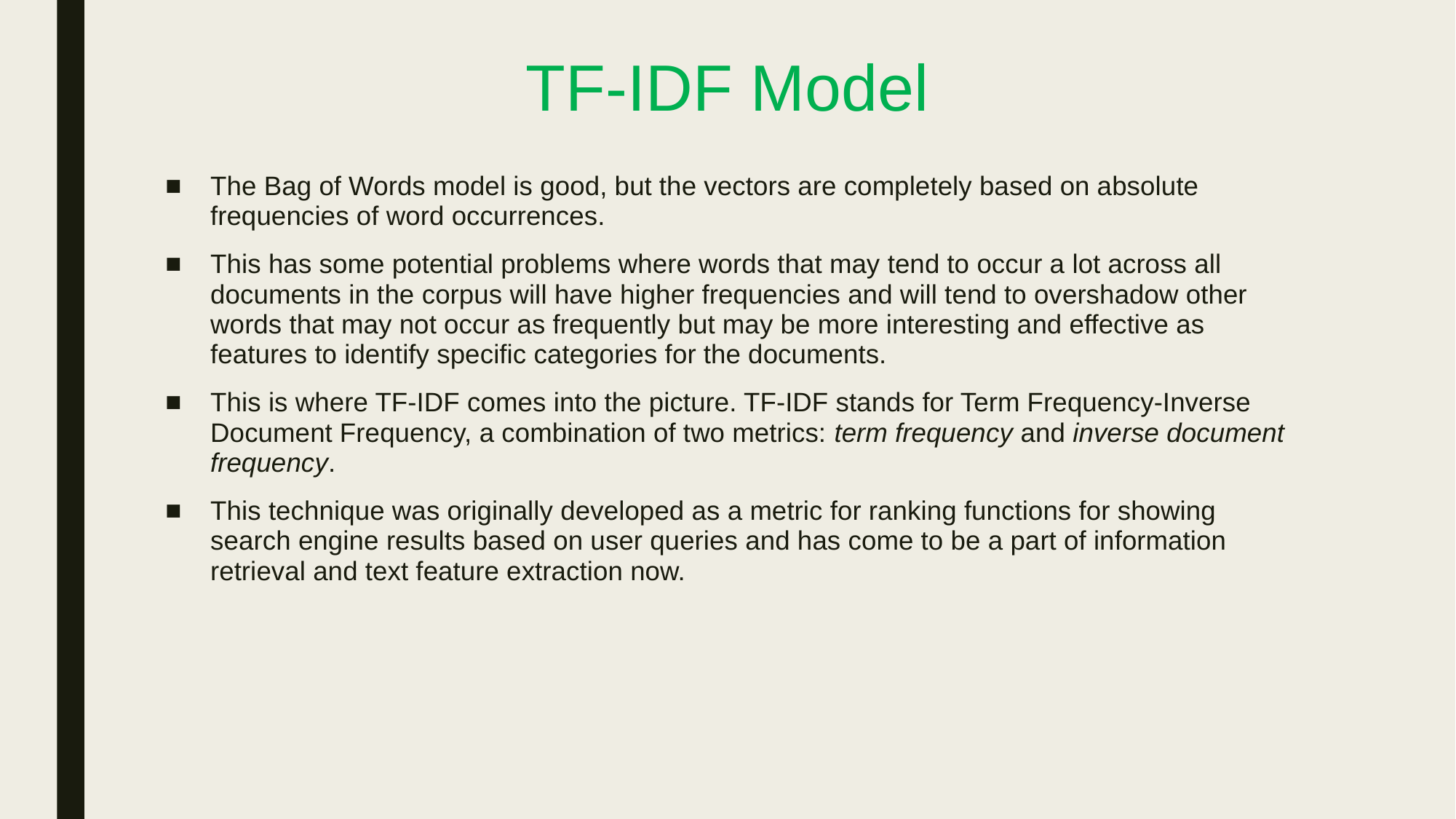

# TF-IDF Model
The Bag of Words model is good, but the vectors are completely based on absolute frequencies of word occurrences.
This has some potential problems where words that may tend to occur a lot across all documents in the corpus will have higher frequencies and will tend to overshadow other words that may not occur as frequently but may be more interesting and effective as features to identify specific categories for the documents.
This is where TF-IDF comes into the picture. TF-IDF stands for Term Frequency-Inverse Document Frequency, a combination of two metrics: term frequency and inverse document frequency.
This technique was originally developed as a metric for ranking functions for showing search engine results based on user queries and has come to be a part of information retrieval and text feature extraction now.